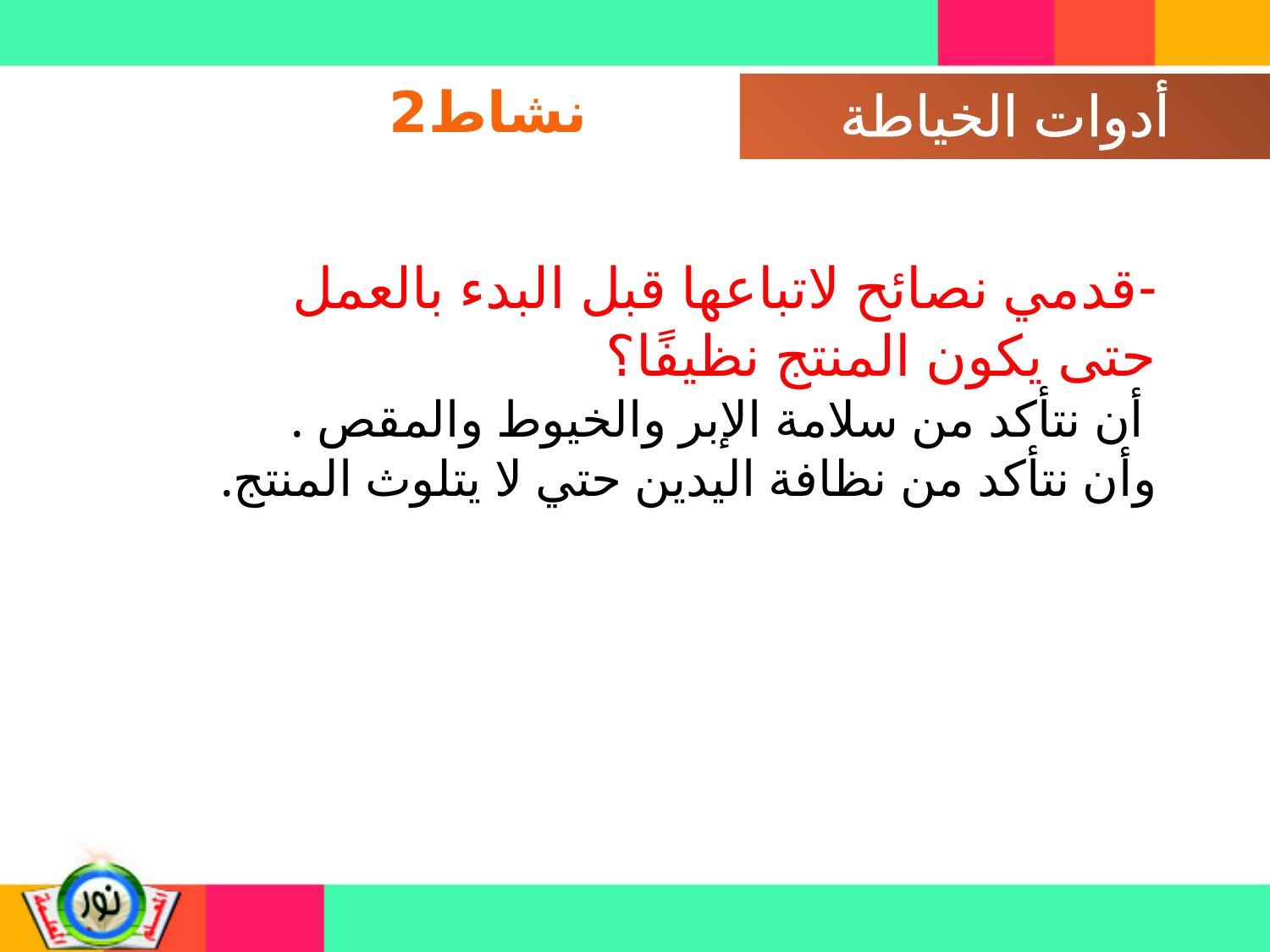

نشاط2
-قدمي نصائح لاتباعها قبل البدء بالعمل حتى يكون المنتج نظيفًا؟
 أن نتأكد من سلامة الإبر والخيوط والمقص .
وأن نتأكد من نظافة اليدين حتي لا يتلوث المنتج.